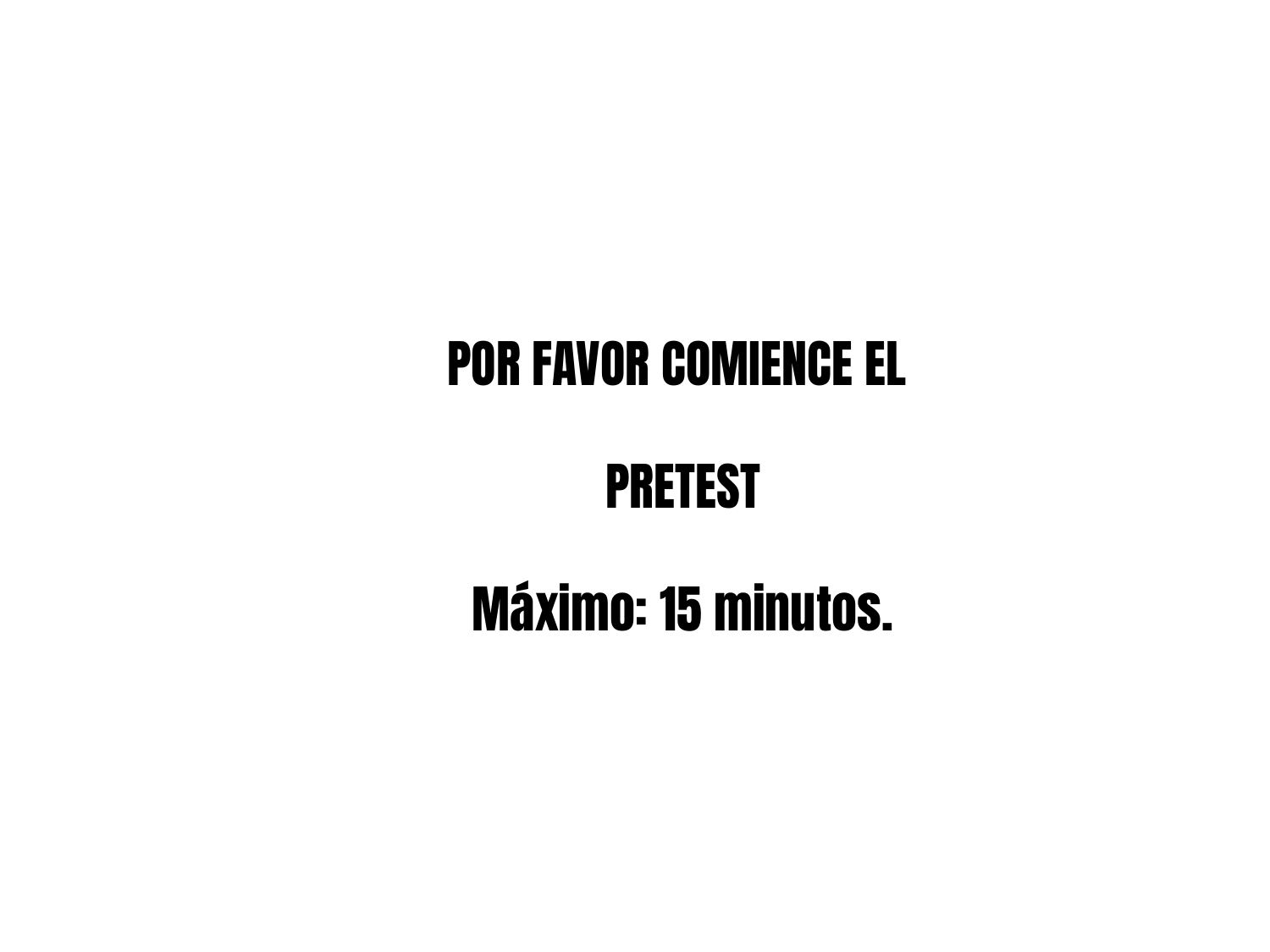

# POR FAVOR COMIENCE EL PRETEST Máximo: 15 minutos.